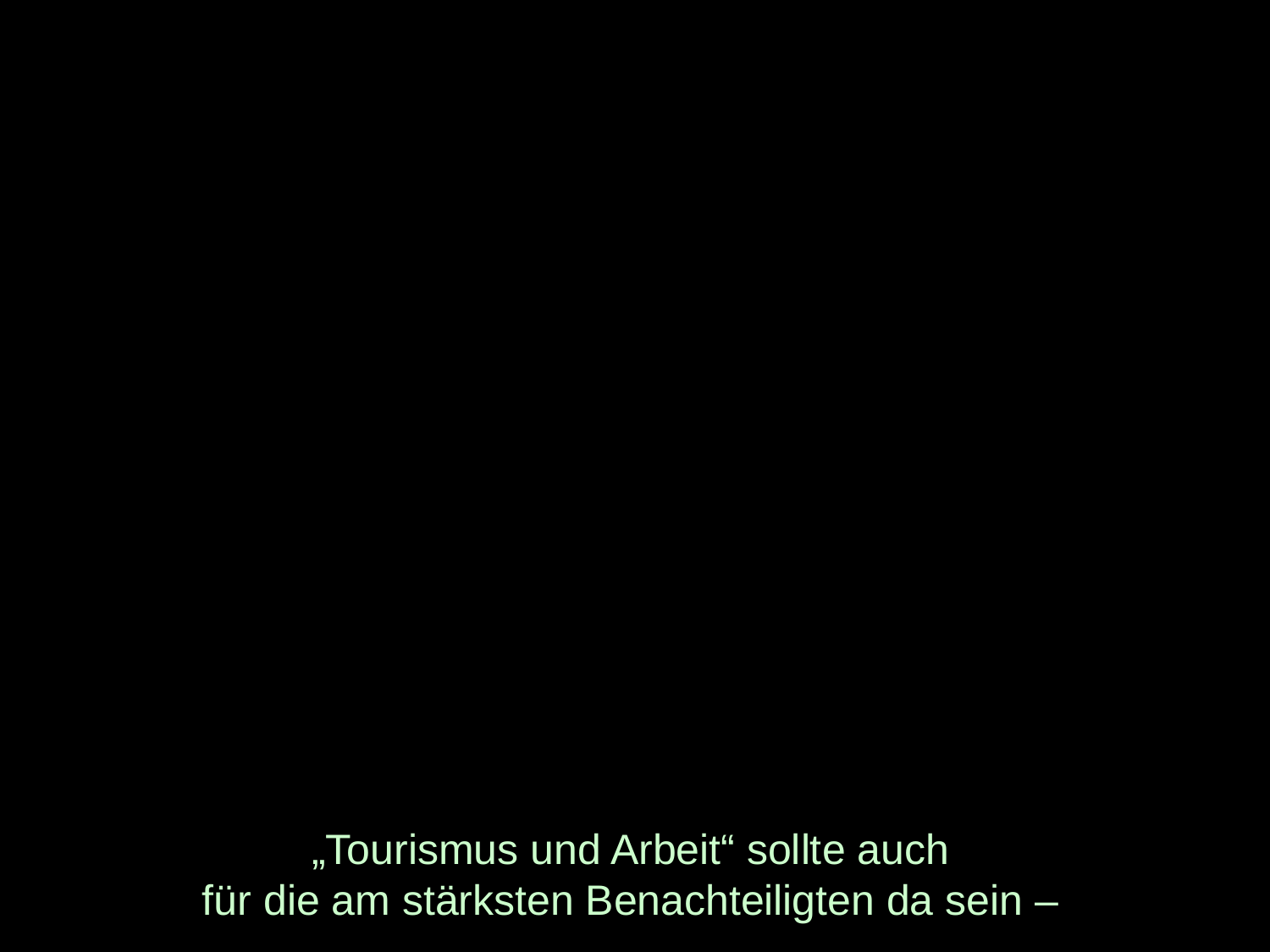

# „Tourismus und Arbeit“ sollte auch für die am stärksten Benachteiligten da sein –